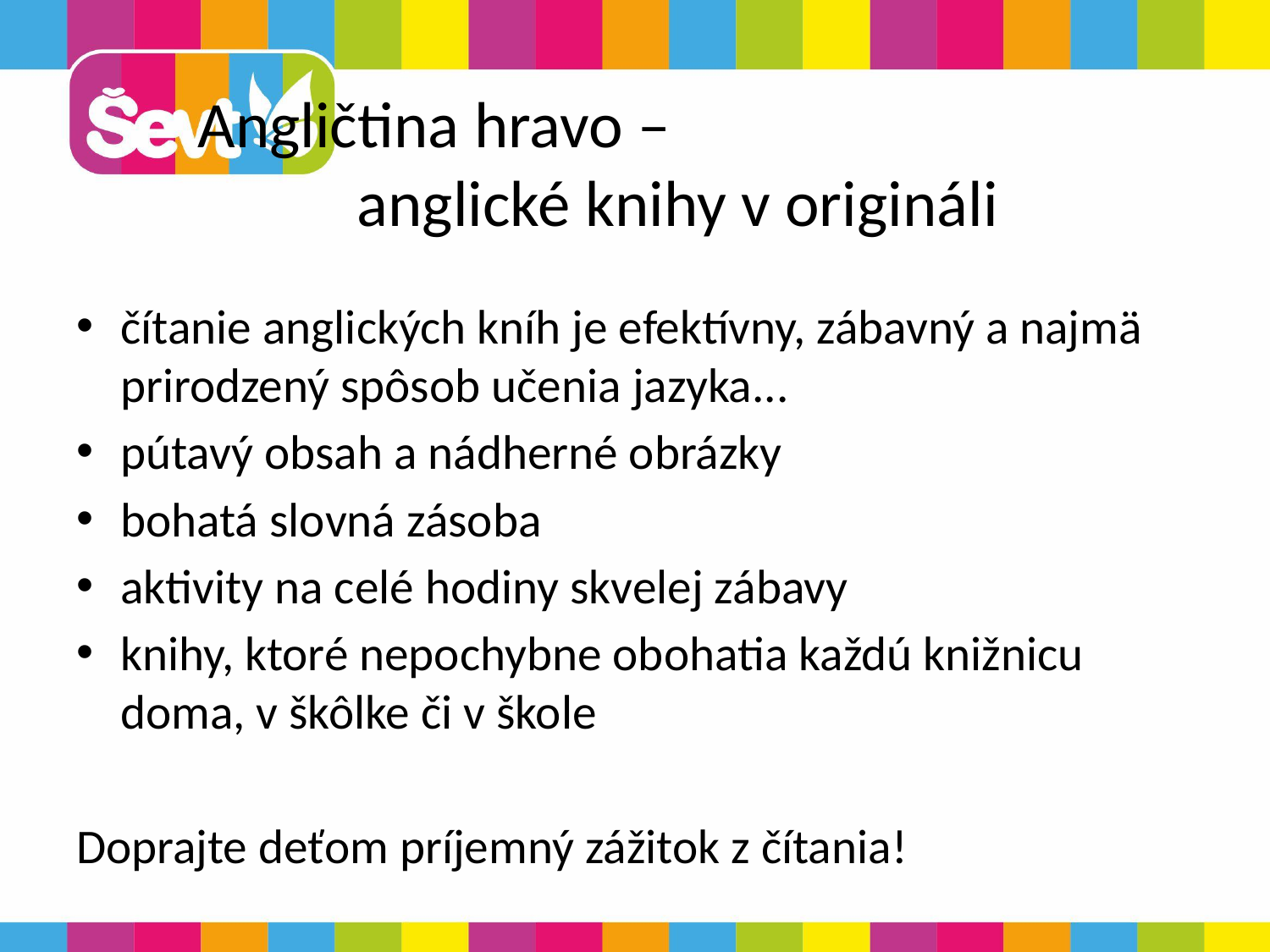

# Angličtina hravo – anglické knihy v origináli

čítanie anglických kníh je efektívny, zábavný a najmä prirodzený spôsob učenia jazyka...
pútavý obsah a nádherné obrázky
bohatá slovná zásoba
aktivity na celé hodiny skvelej zábavy
knihy, ktoré nepochybne obohatia každú knižnicu doma, v škôlke či v škole

Doprajte deťom príjemný zážitok z čítania!